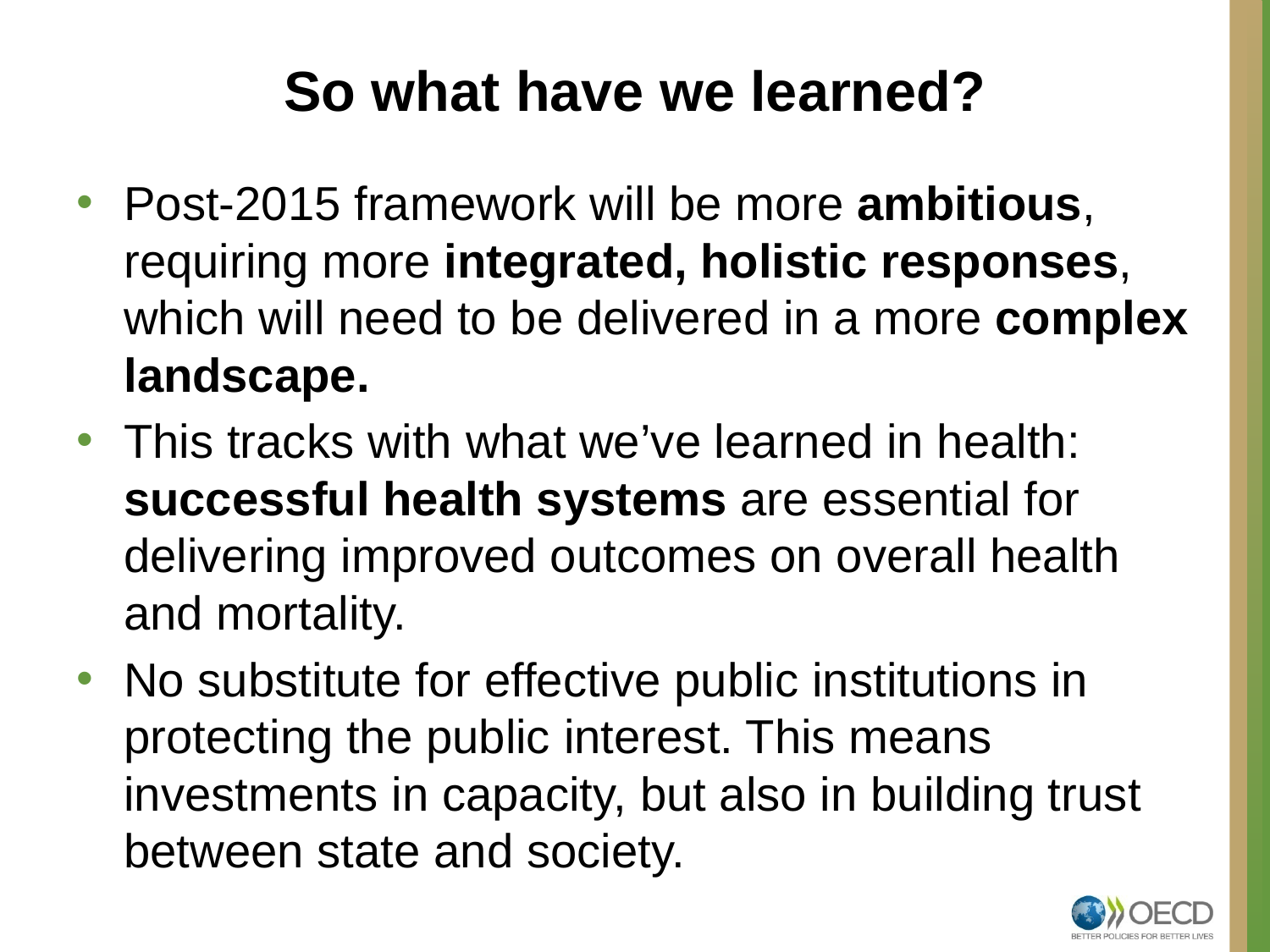

# So what have we learned?
Post-2015 framework will be more ambitious, requiring more integrated, holistic responses, which will need to be delivered in a more complex landscape.
This tracks with what we’ve learned in health: successful health systems are essential for delivering improved outcomes on overall health and mortality.
No substitute for effective public institutions in protecting the public interest. This means investments in capacity, but also in building trust between state and society.